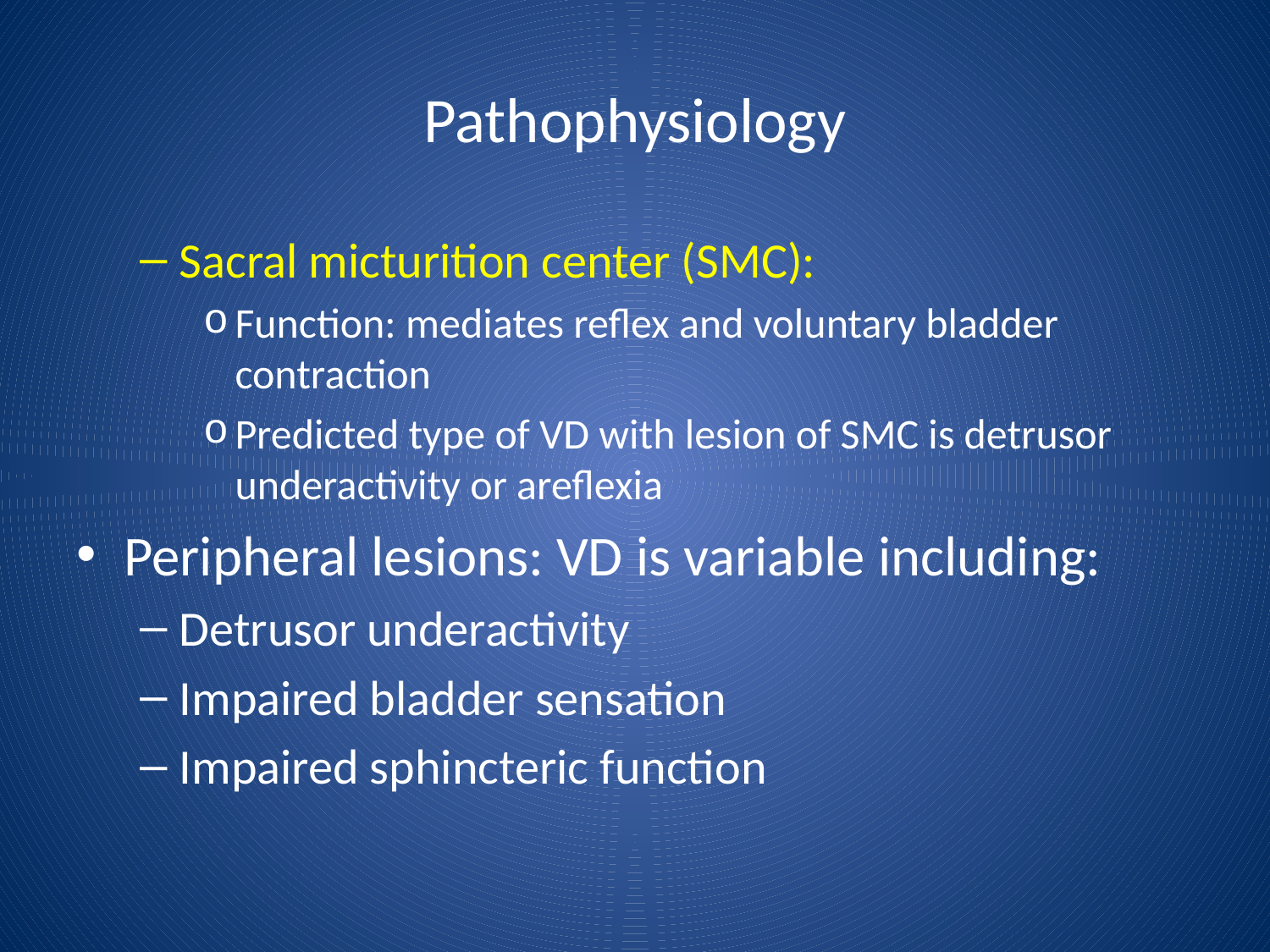

# Pathophysiology
Sacral micturition center (SMC):
Function: mediates reflex and voluntary bladder contraction
Predicted type of VD with lesion of SMC is detrusor underactivity or areflexia
Peripheral lesions: VD is variable including:
Detrusor underactivity
Impaired bladder sensation
Impaired sphincteric function